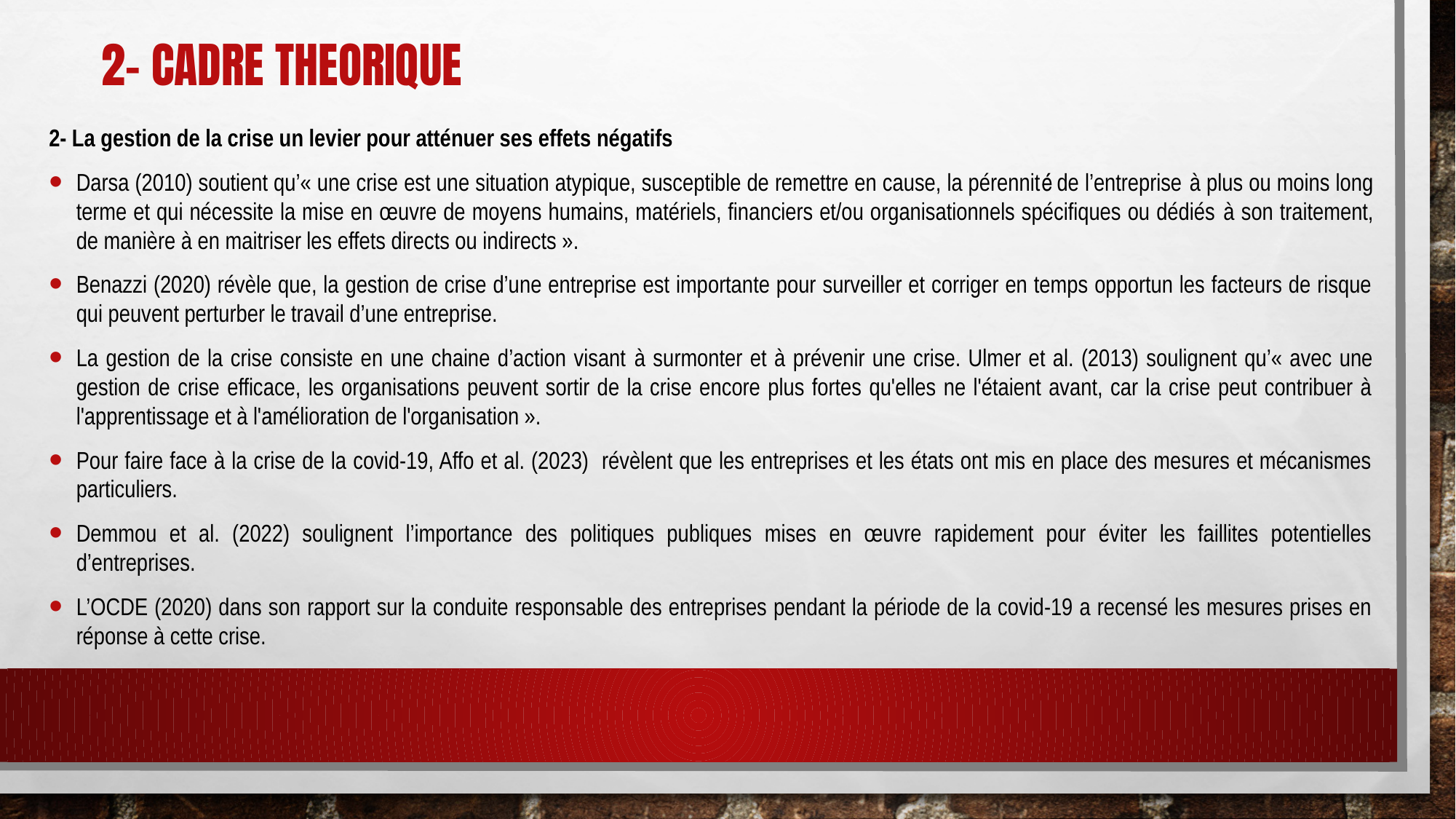

# 2- CADRE THEORIQUE
2- La gestion de la crise un levier pour atténuer ses effets négatifs
Darsa (2010) soutient qu’« une crise est une situation atypique, susceptible de remettre en cause, la pérennité́ de l’entreprise à plus ou moins long terme et qui nécessite la mise en œuvre de moyens humains, matériels, financiers et/ou organisationnels spécifiques ou dédiés à son traitement, de manière à en maitriser les effets directs ou indirects ».
Benazzi (2020) révèle que, la gestion de crise d’une entreprise est importante pour surveiller et corriger en temps opportun les facteurs de risque qui peuvent perturber le travail d’une entreprise.
La gestion de la crise consiste en une chaine d’action visant à surmonter et à prévenir une crise. Ulmer et al. (2013) soulignent qu’« avec une gestion de crise efficace, les organisations peuvent sortir de la crise encore plus fortes qu'elles ne l'étaient avant, car la crise peut contribuer à l'apprentissage et à l'amélioration de l'organisation ».
Pour faire face à la crise de la covid-19, Affo et al. (2023)  révèlent que les entreprises et les états ont mis en place des mesures et mécanismes particuliers.
Demmou et al. (2022) soulignent l’importance des politiques publiques mises en œuvre rapidement pour éviter les faillites potentielles d’entreprises.
L’OCDE (2020) dans son rapport sur la conduite responsable des entreprises pendant la période de la covid-19 a recensé les mesures prises en réponse à cette crise.